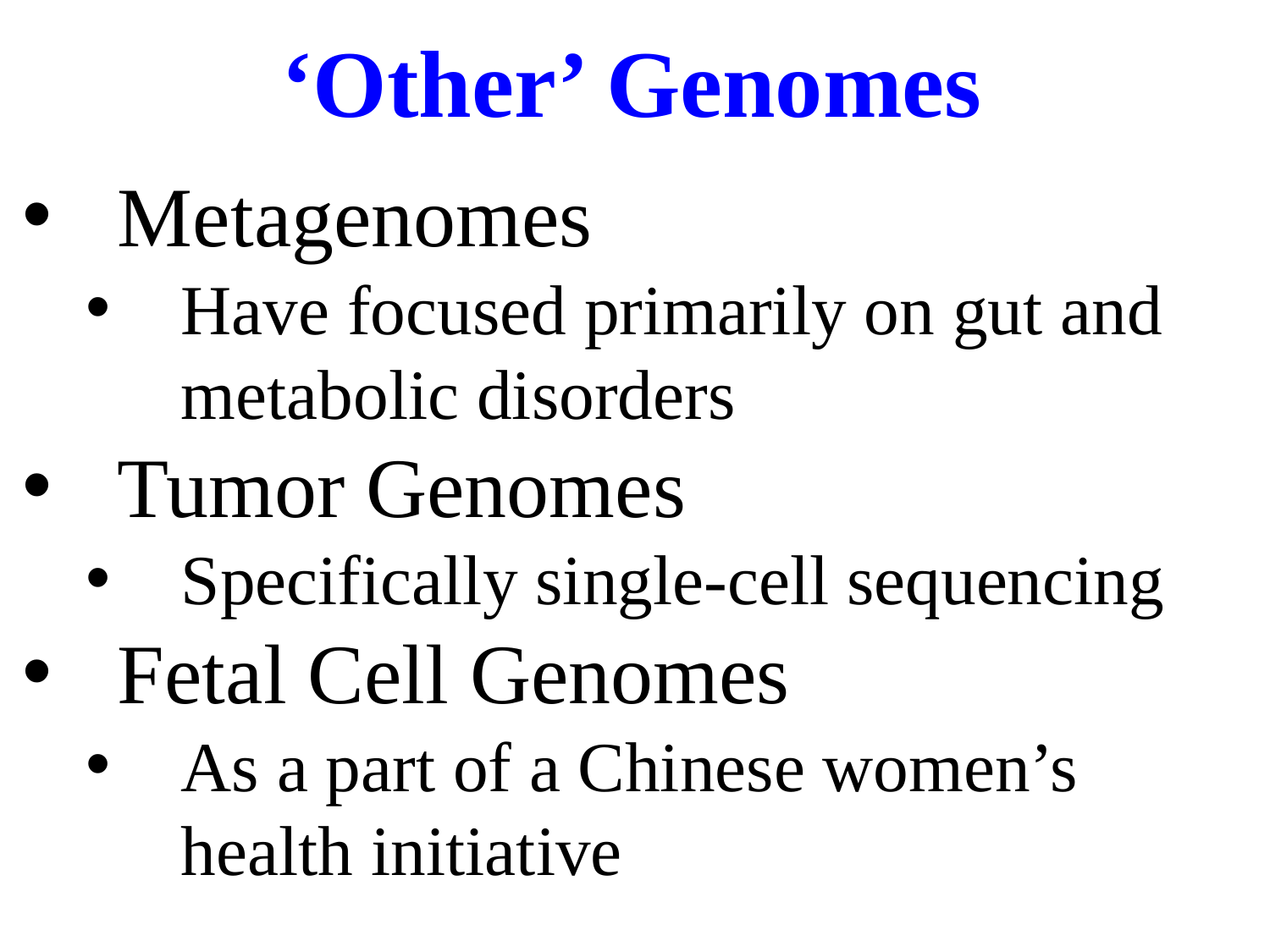

‘Other’ Genomes
Metagenomes
Have focused primarily on gut and metabolic disorders
Tumor Genomes
Specifically single-cell sequencing
Fetal Cell Genomes
As a part of a Chinese women’s health initiative